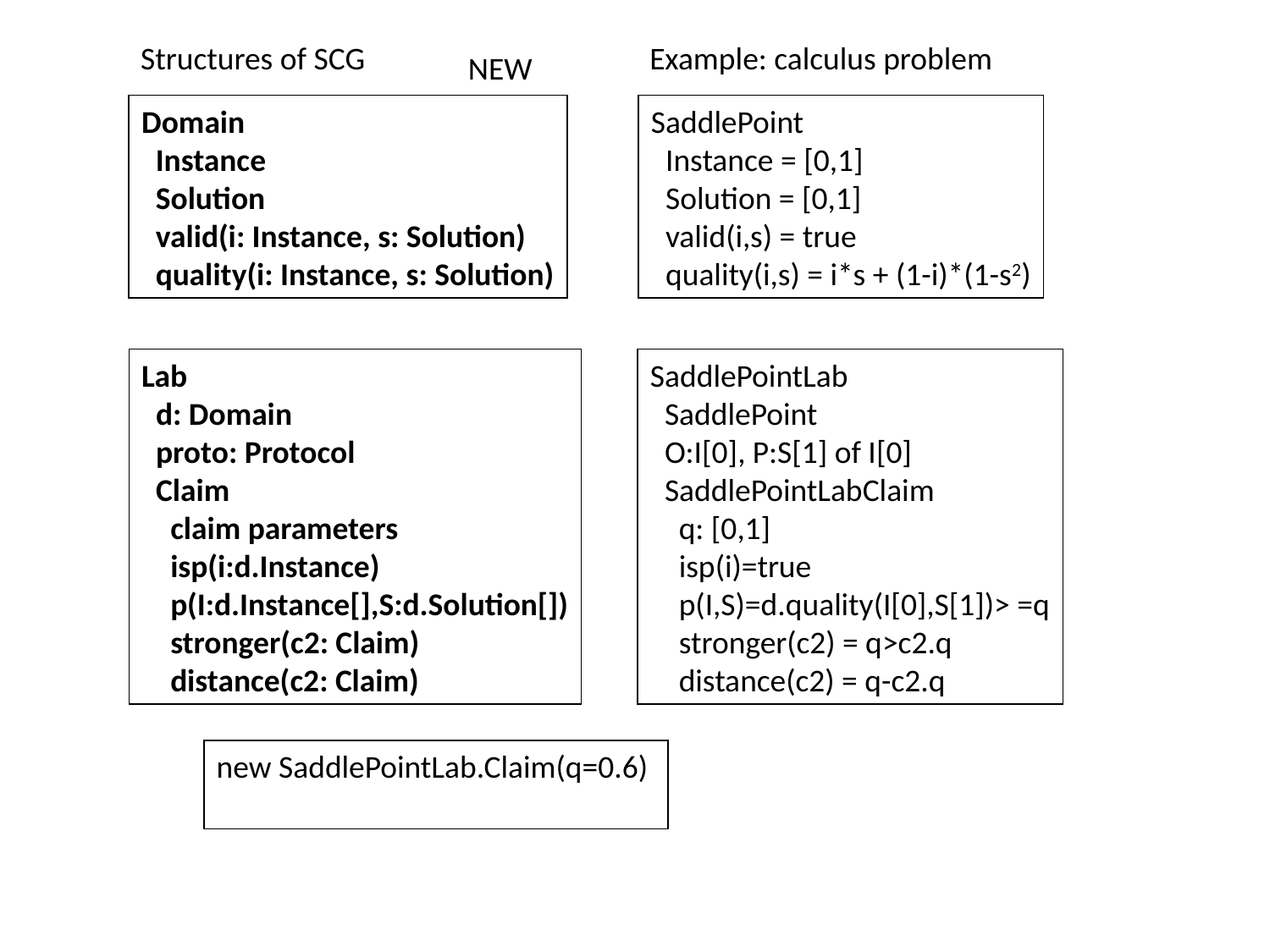

Structures of SCG
Example: calculus problem
NEW
Domain
  Instance
  Solution
  valid(i: Instance, s: Solution)
  quality(i: Instance, s: Solution)
SaddlePoint
  Instance = [0,1]
  Solution = [0,1]
  valid(i,s) = true
  quality(i,s) = i*s + (1-i)*(1-s2)
Lab
  d: Domain
  proto: Protocol
  Claim
    claim parameters
    isp(i:d.Instance)
    p(I:d.Instance[],S:d.Solution[])
    stronger(c2: Claim)
    distance(c2: Claim)
SaddlePointLab
  SaddlePoint
  O:I[0], P:S[1] of I[0]
  SaddlePointLabClaim
    q: [0,1]
    isp(i)=true
    p(I,S)=d.quality(I[0],S[1])> =q
    stronger(c2) = q>c2.q
    distance(c2) = q-c2.q
new SaddlePointLab.Claim(q=0.6)